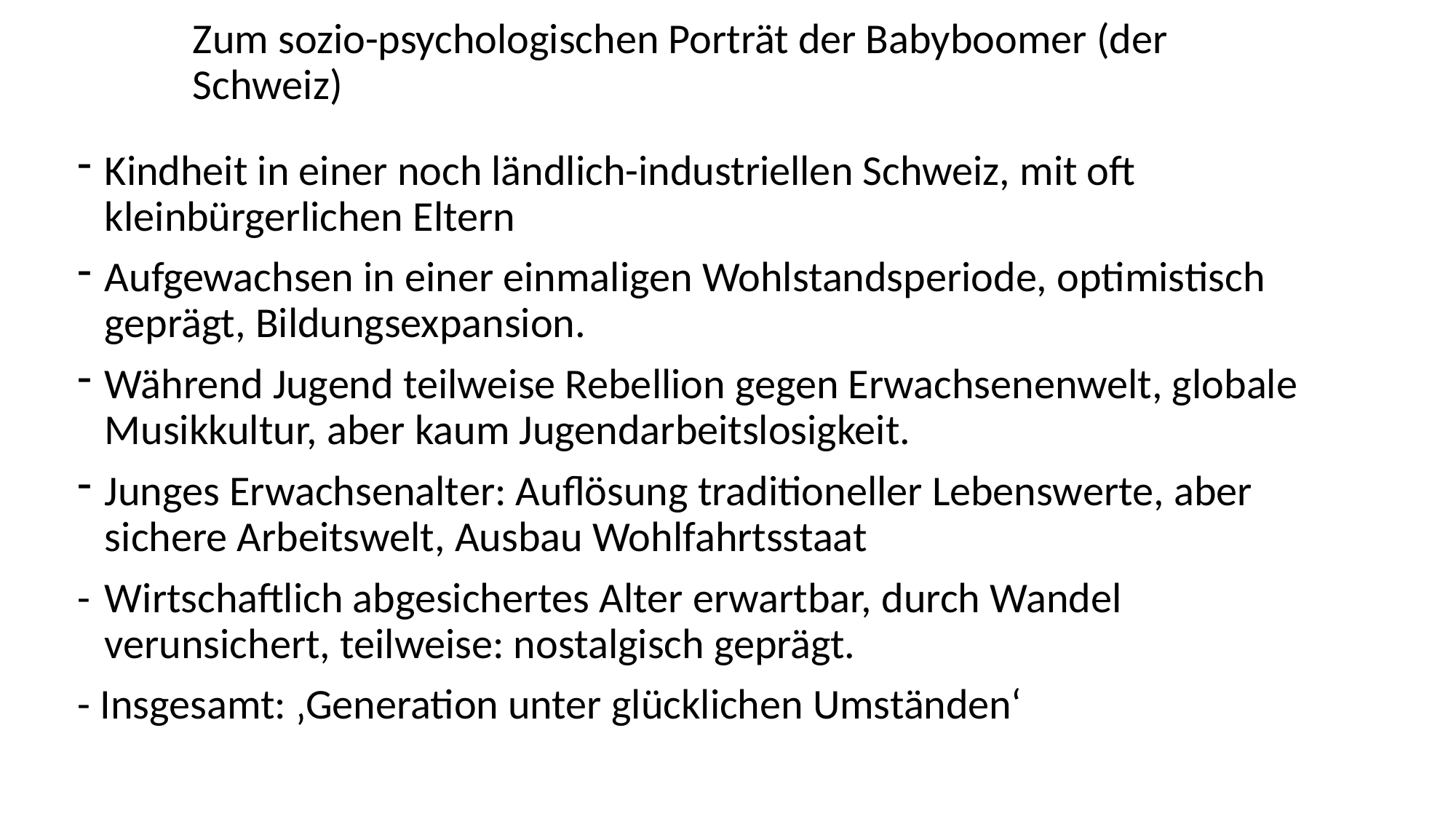

# Zum sozio-psychologischen Porträt der Babyboomer (der Schweiz)
Kindheit in einer noch ländlich-industriellen Schweiz, mit oft kleinbürgerlichen Eltern
Aufgewachsen in einer einmaligen Wohlstandsperiode, optimistisch geprägt, Bildungsexpansion.
Während Jugend teilweise Rebellion gegen Erwachsenenwelt, globale Musikkultur, aber kaum Jugendarbeitslosigkeit.
Junges Erwachsenalter: Auflösung traditioneller Lebenswerte, aber sichere Arbeitswelt, Ausbau Wohlfahrtsstaat
- 	Wirtschaftlich abgesichertes Alter erwartbar, durch Wandel verunsichert, teilweise: nostalgisch geprägt.
- Insgesamt: ‚Generation unter glücklichen Umständen‘